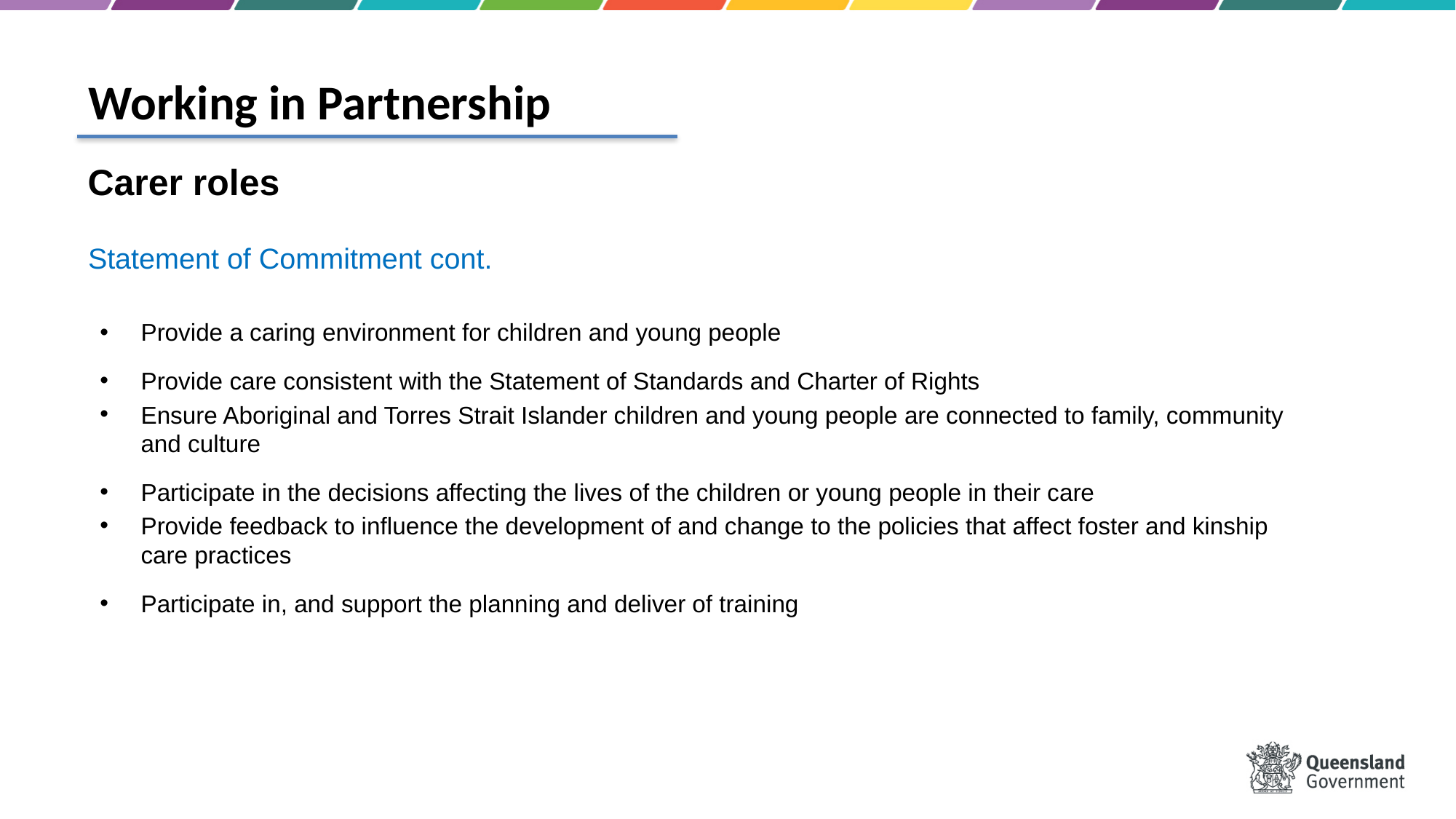

Working in Partnership
Carer roles
Statement of Commitment cont.

Provide a caring environment for children and young people
Provide care consistent with the Statement of Standards and Charter of Rights
Ensure Aboriginal and Torres Strait Islander children and young people are connected to family, community and culture
Participate in the decisions affecting the lives of the children or young people in their care
Provide feedback to influence the development of and change to the policies that affect foster and kinship care practices
Participate in, and support the planning and deliver of training